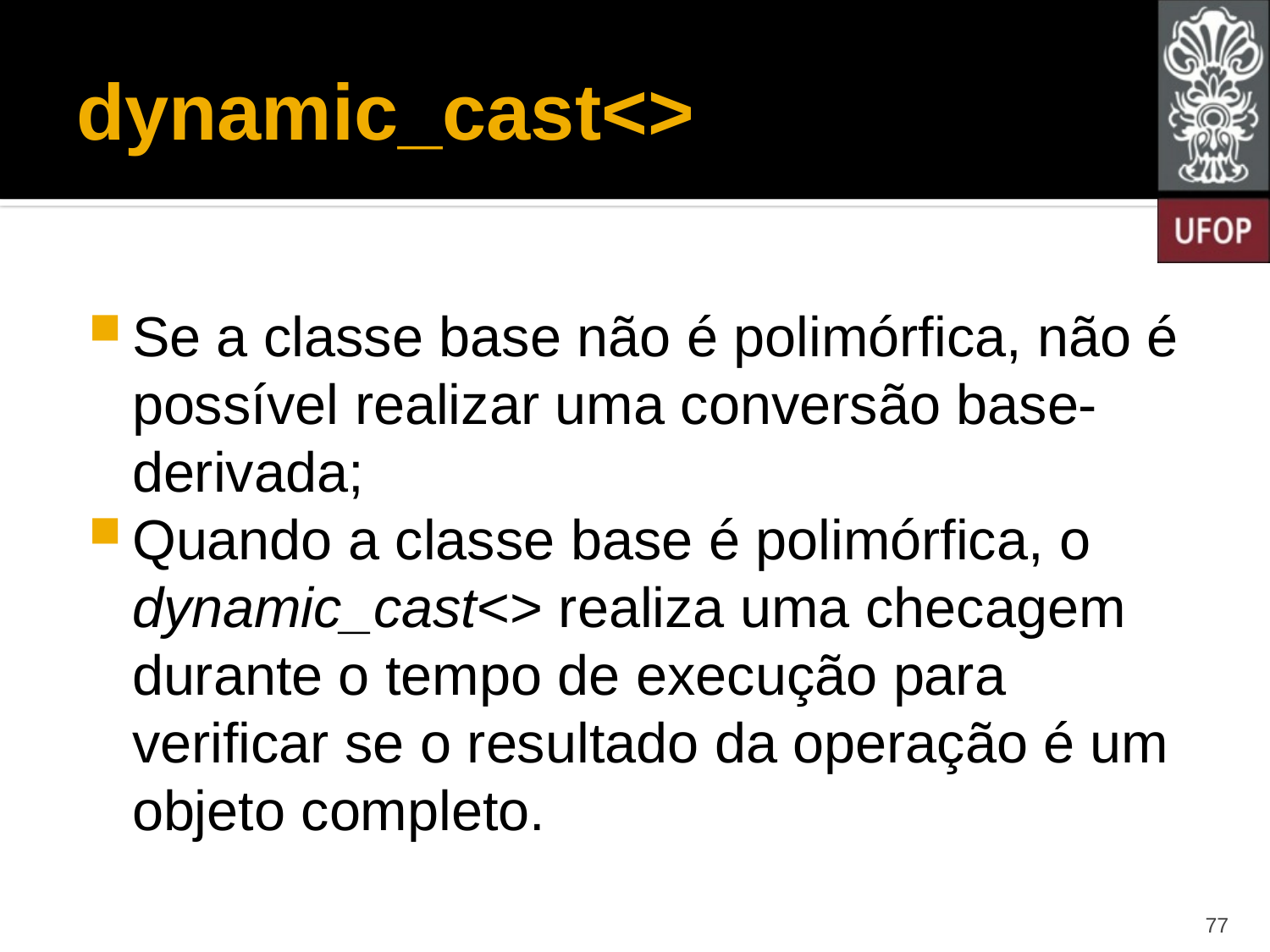

# dynamic_cast<>
Se a classe base não é polimórfica, não é possível realizar uma conversão base-derivada;
Quando a classe base é polimórfica, o dynamic_cast<> realiza uma checagem durante o tempo de execução para verificar se o resultado da operação é um objeto completo.
77